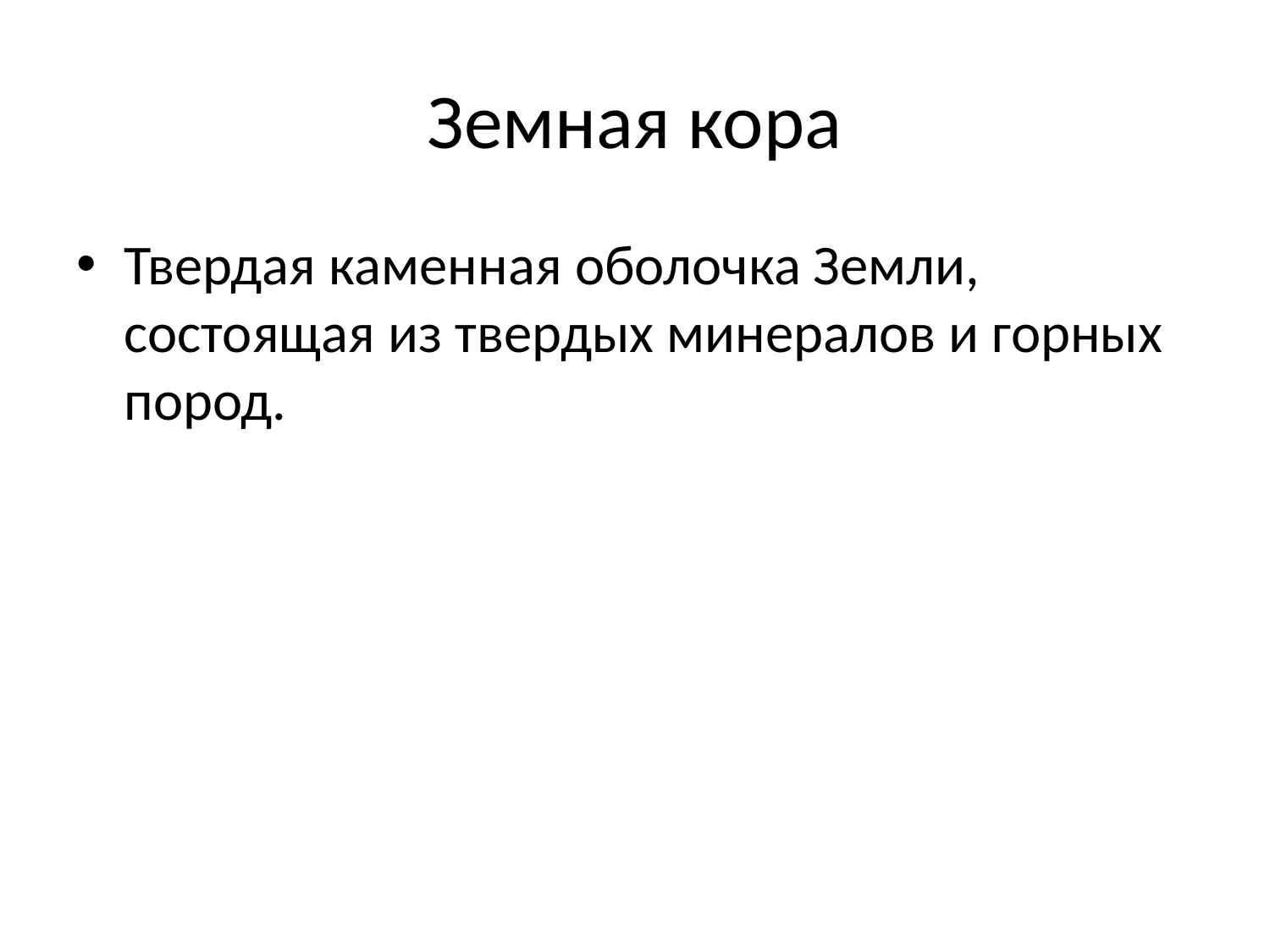

# Земная кора
Твердая каменная оболочка Земли, состоящая из твердых минералов и горных пород.